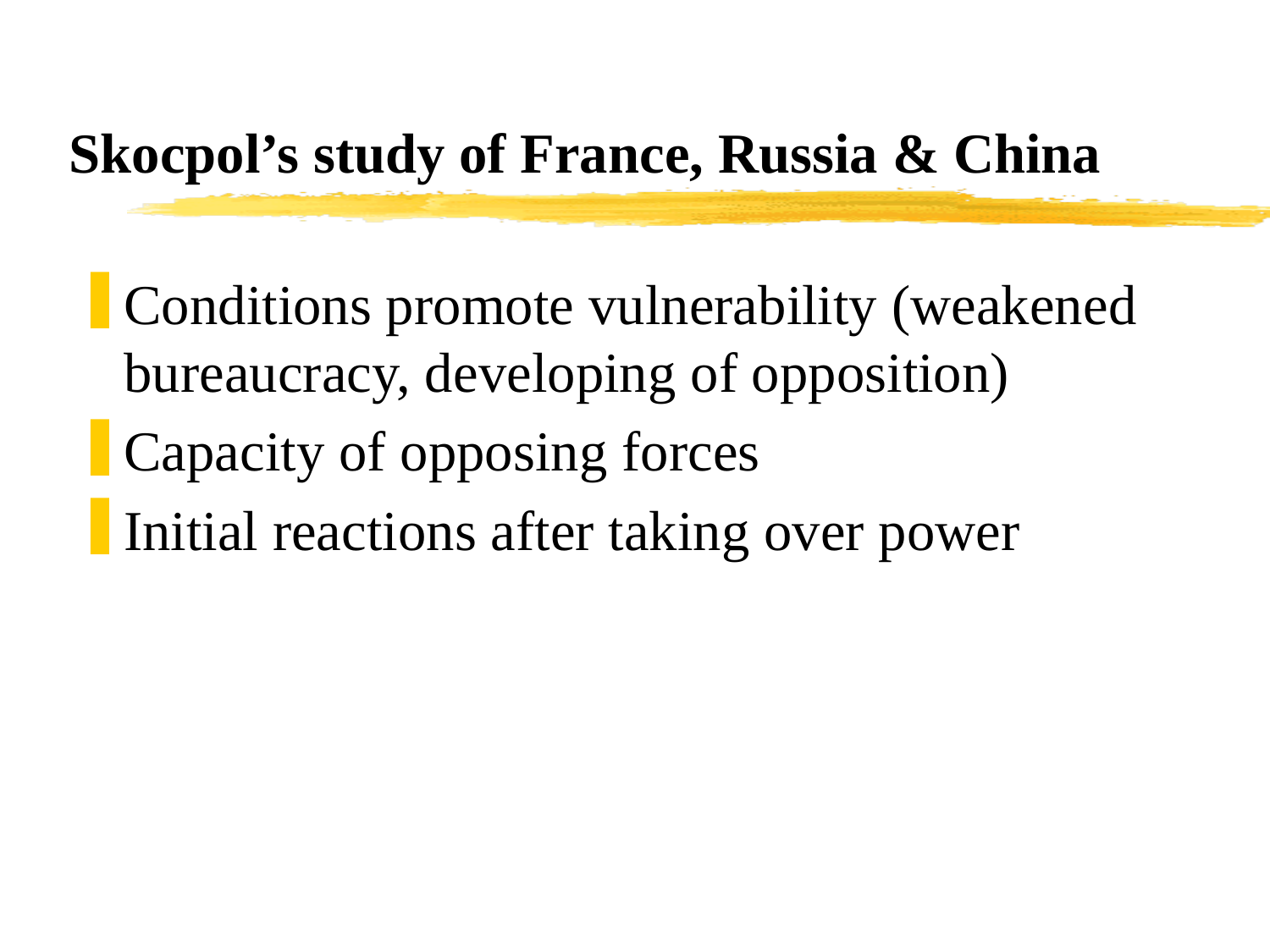

# Skocpol’s study of France, Russia & China
Conditions promote vulnerability (weakened bureaucracy, developing of opposition)
Capacity of opposing forces
Initial reactions after taking over power